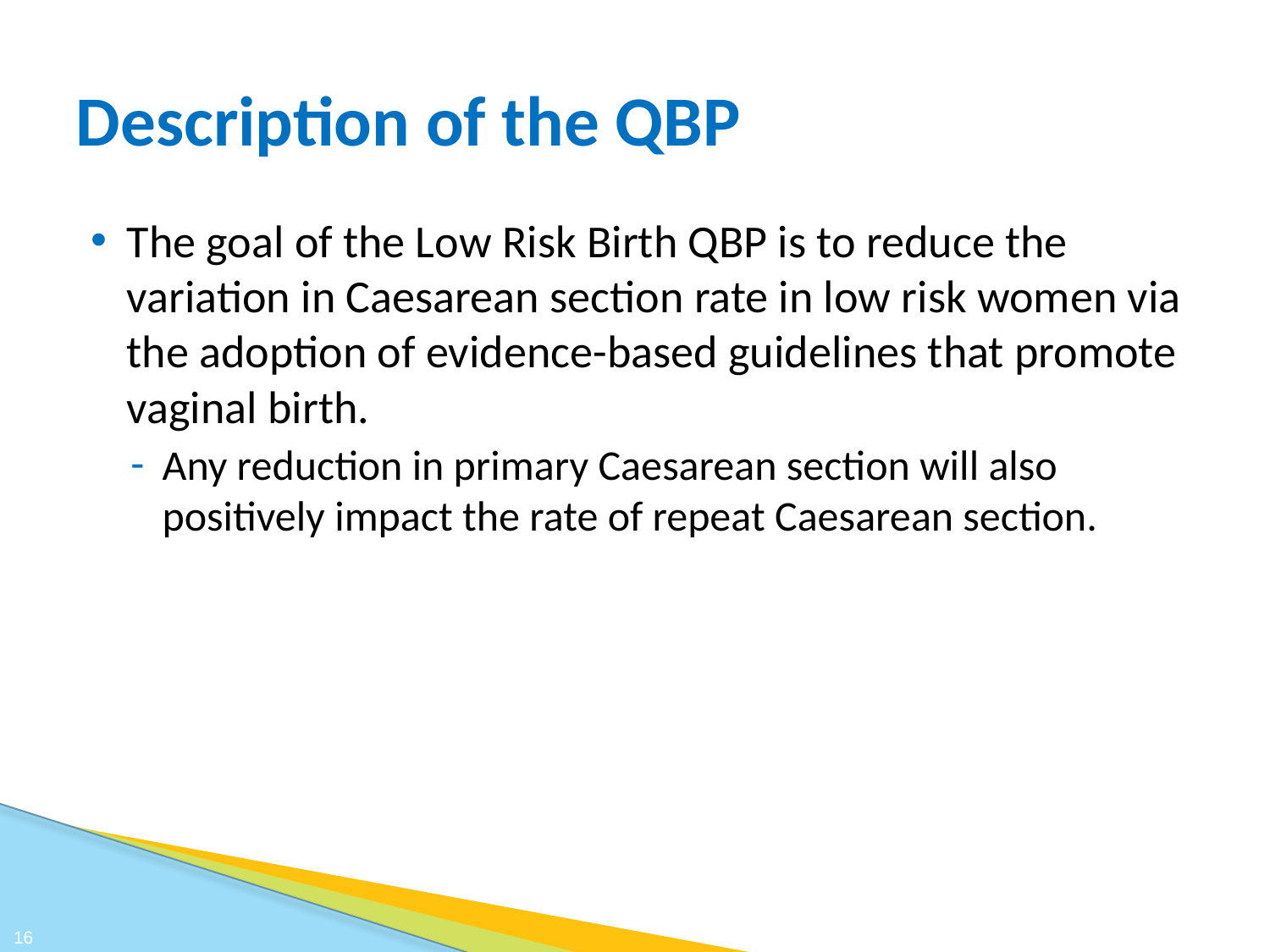

# Description of the QBP
The goal of the Low Risk Birth QBP is to reduce the variation in Caesarean section rate in low risk women via the adoption of evidence-based guidelines that promote vaginal birth.
Any reduction in primary Caesarean section will also positively impact the rate of repeat Caesarean section.
16